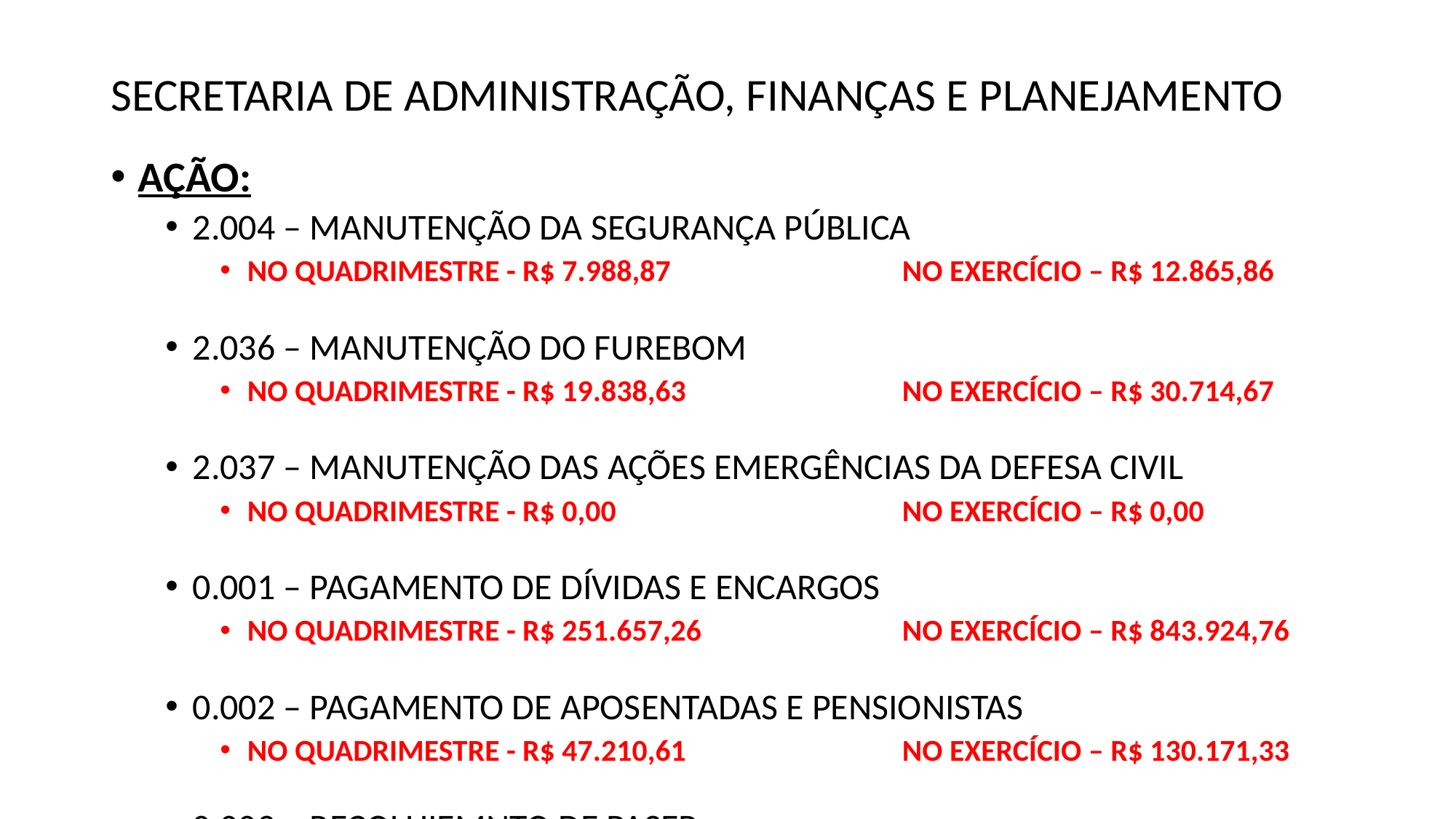

# SECRETARIA DE ADMINISTRAÇÃO, FINANÇAS E PLANEJAMENTO
AÇÃO:
2.004 – MANUTENÇÃO DA SEGURANÇA PÚBLICA
NO QUADRIMESTRE - R$ 7.988,87             		NO EXERCÍCIO – R$ 12.865,86
2.036 – MANUTENÇÃO DO FUREBOM
NO QUADRIMESTRE - R$ 19.838,63          		NO EXERCÍCIO – R$ 30.714,67
2.037 – MANUTENÇÃO DAS AÇÕES EMERGÊNCIAS DA DEFESA CIVIL
NO QUADRIMESTRE - R$ 0,00                 		NO EXERCÍCIO – R$ 0,00
0.001 – PAGAMENTO DE DÍVIDAS E ENCARGOS
NO QUADRIMESTRE - R$ 251.657,26         		NO EXERCÍCIO – R$ 843.924,76
0.002 – PAGAMENTO DE APOSENTADAS E PENSIONISTAS
NO QUADRIMESTRE - R$ 47.210,61           		NO EXERCÍCIO – R$ 130.171,33
0.003 – RECOLHIEMNTO DE PASEP
NO QUADRIMESTRE - R$ 98.453,99          		NO EXERCÍCIO – R$ 269.918,53